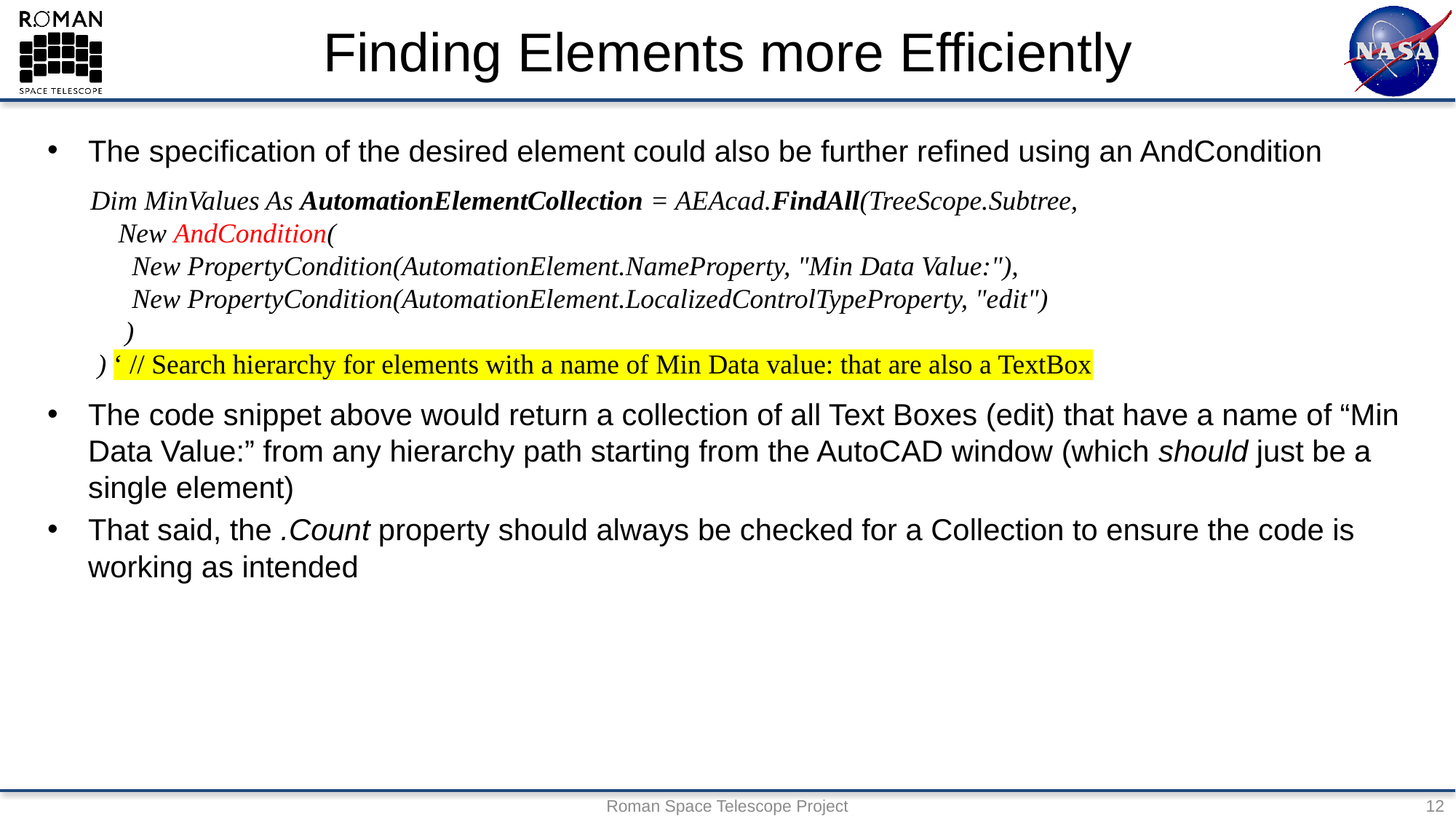

# Finding Elements more Efficiently
The specification of the desired element could also be further refined using an AndCondition

The code snippet above would return a collection of all Text Boxes (edit) that have a name of “Min Data Value:” from any hierarchy path starting from the AutoCAD window (which should just be a single element)
That said, the .Count property should always be checked for a Collection to ensure the code is working as intended
 Dim MinValues As AutomationElementCollection = AEAcad.FindAll(TreeScope.Subtree,
     New AndCondition(
       New PropertyCondition(AutomationElement.NameProperty, "Min Data Value:"),
       New PropertyCondition(AutomationElement.LocalizedControlTypeProperty, "edit")
      )
  ) ‘ // Search hierarchy for elements with a name of Min Data value: that are also a TextBox
Roman Space Telescope Project
12